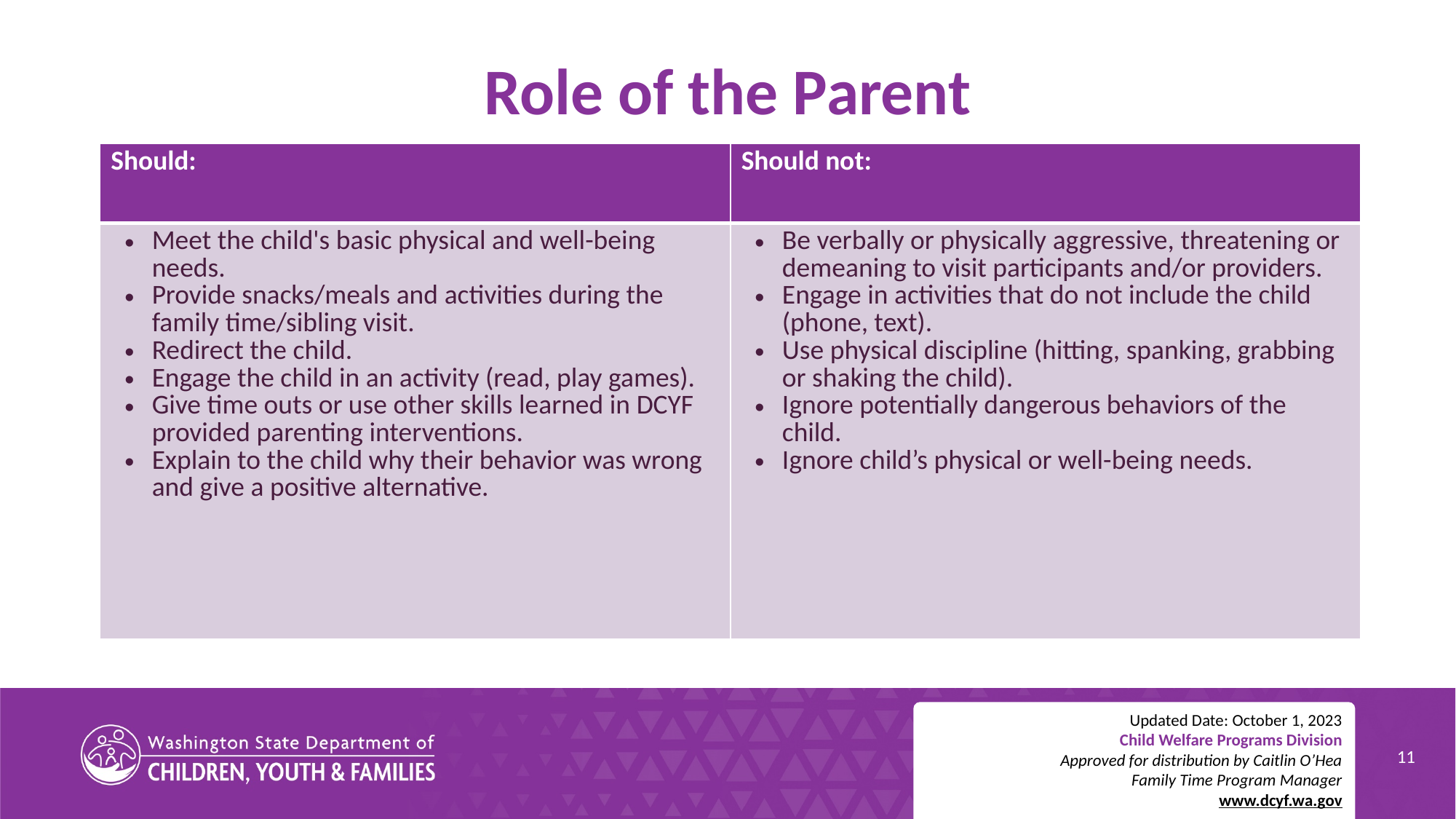

# Role of the Parent
| Should: | Should not: |
| --- | --- |
| Meet the child's basic physical and well-being needs. Provide snacks/meals and activities during the family time/sibling visit. Redirect the child. Engage the child in an activity (read, play games). Give time outs or use other skills learned in DCYF provided parenting interventions. Explain to the child why their behavior was wrong and give a positive alternative. | Be verbally or physically aggressive, threatening or demeaning to visit participants and/or providers. Engage in activities that do not include the child (phone, text). Use physical discipline (hitting, spanking, grabbing or shaking the child). Ignore potentially dangerous behaviors of the child. Ignore child’s physical or well-being needs. |
Updated Date: October 1, 2023
Child Welfare Programs Division
Approved for distribution by Caitlin O’Hea
Family Time Program Manager
www.dcyf.wa.gov